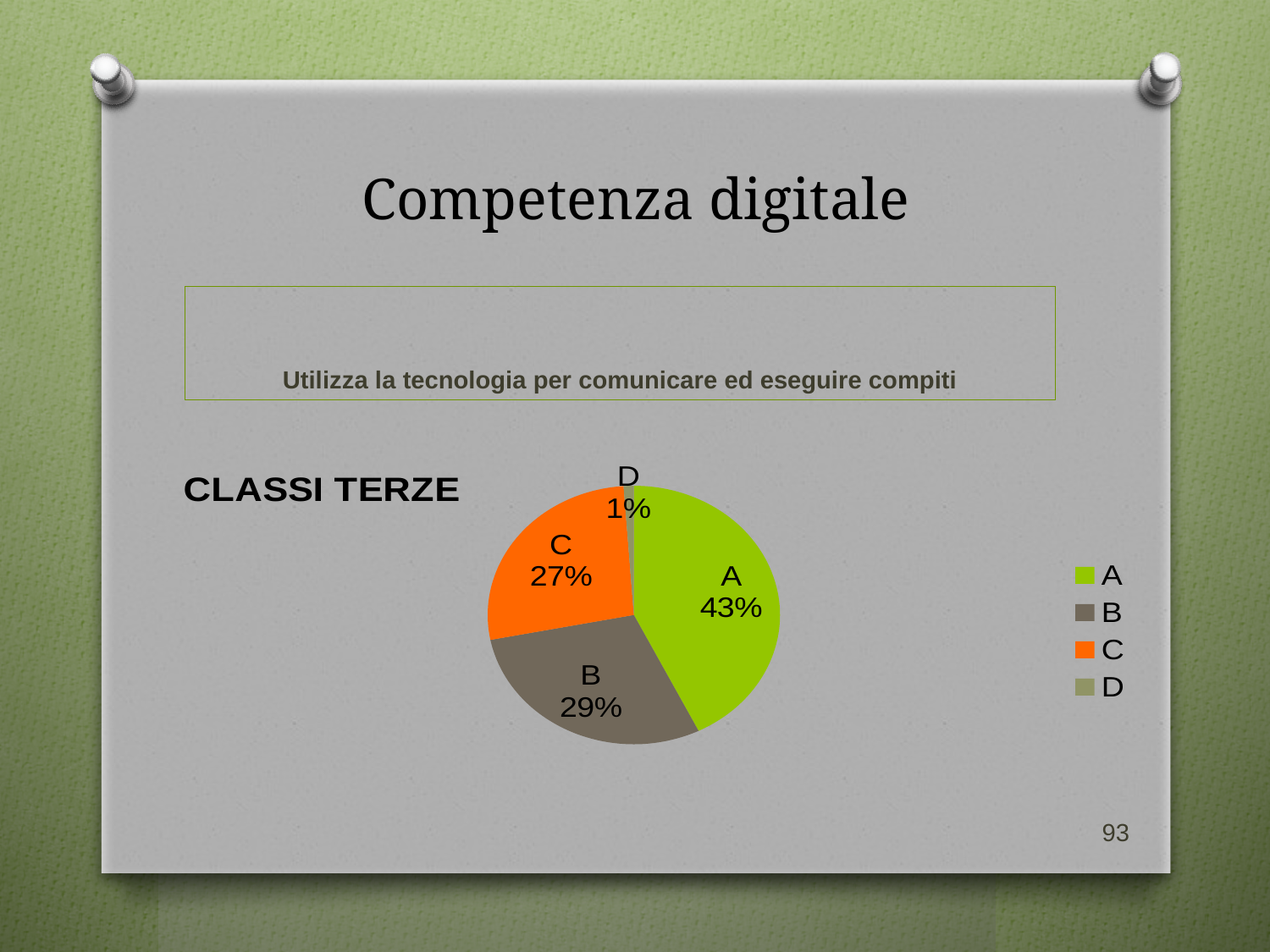

# Competenza digitale
Utilizza la tecnologia per comunicare ed eseguire compiti

### Chart:

| Category | CLASSI TERZE |
|---|---|
| A | 38.0 |
| B | 26.0 |
| C | 24.0 |
| D | 1.0 |
93